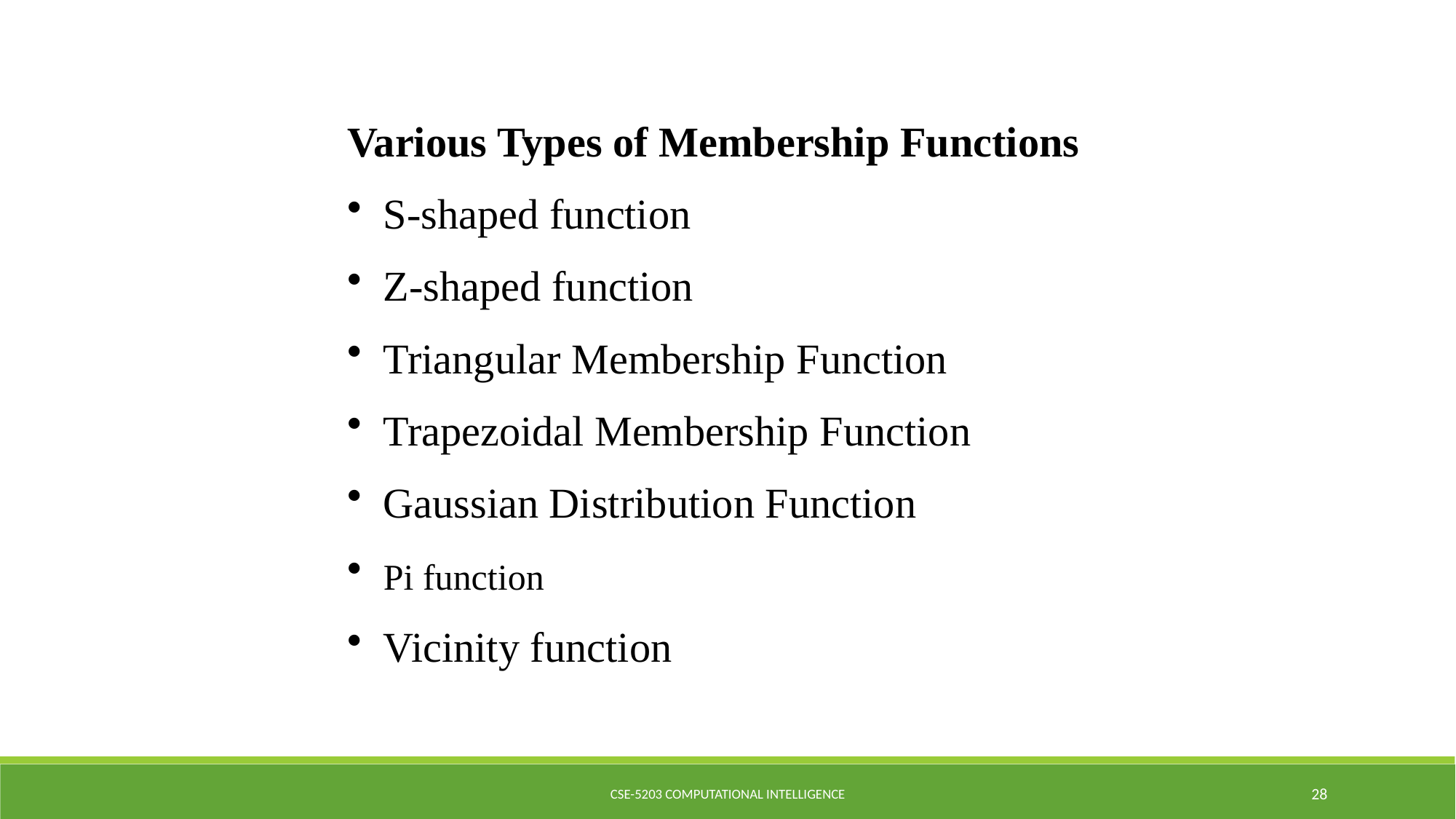

Various Types of Membership Functions
  S-shaped function
  Z-shaped function
  Triangular Membership Function
  Trapezoidal Membership Function
  Gaussian Distribution Function
  Pi function
  Vicinity function
CSE-5203 Computational Intelligence
28